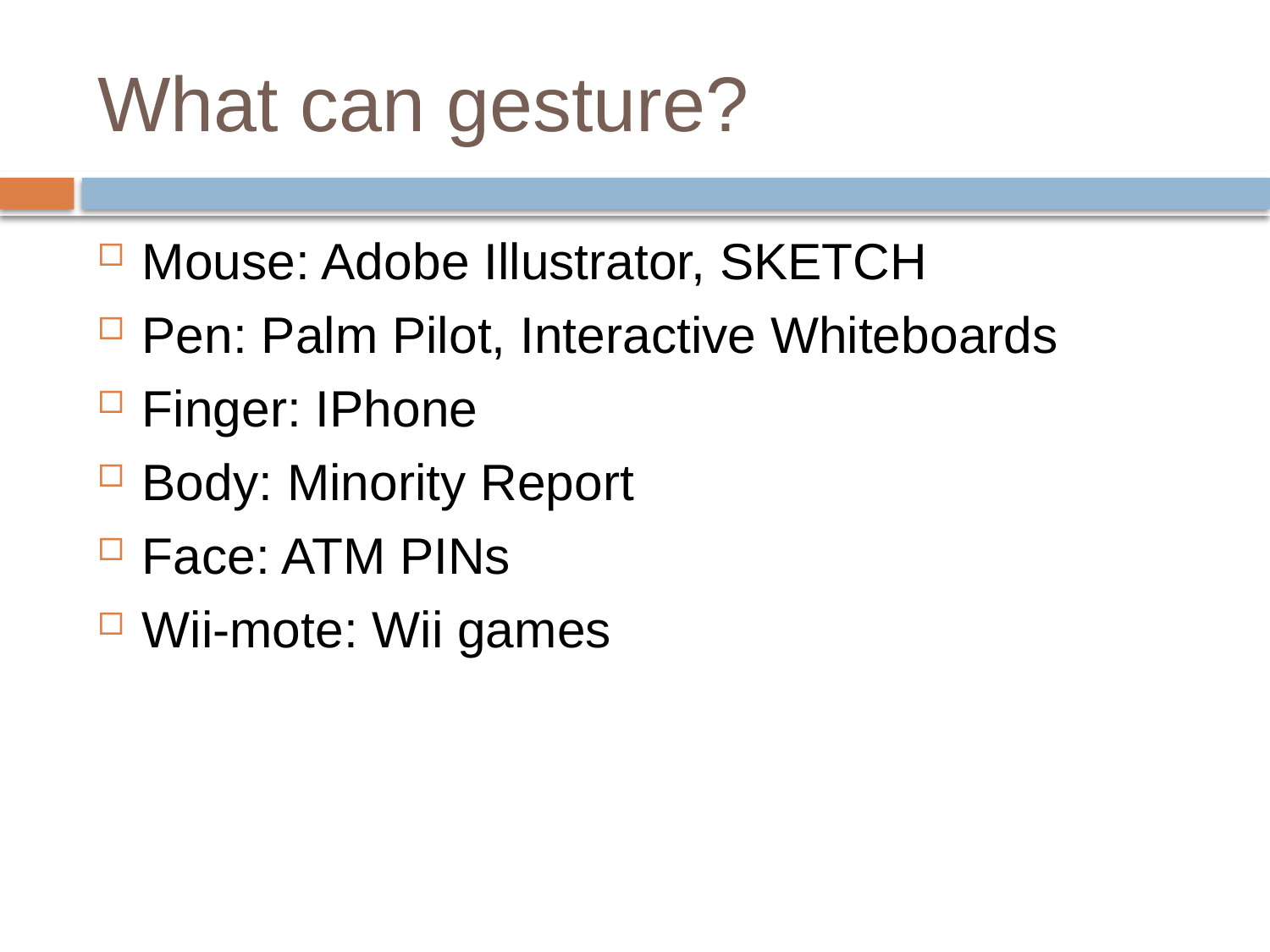

# What can gesture?
Mouse: Adobe Illustrator, SKETCH
Pen: Palm Pilot, Interactive Whiteboards
Finger: IPhone
Body: Minority Report
Face: ATM PINs
Wii-mote: Wii games